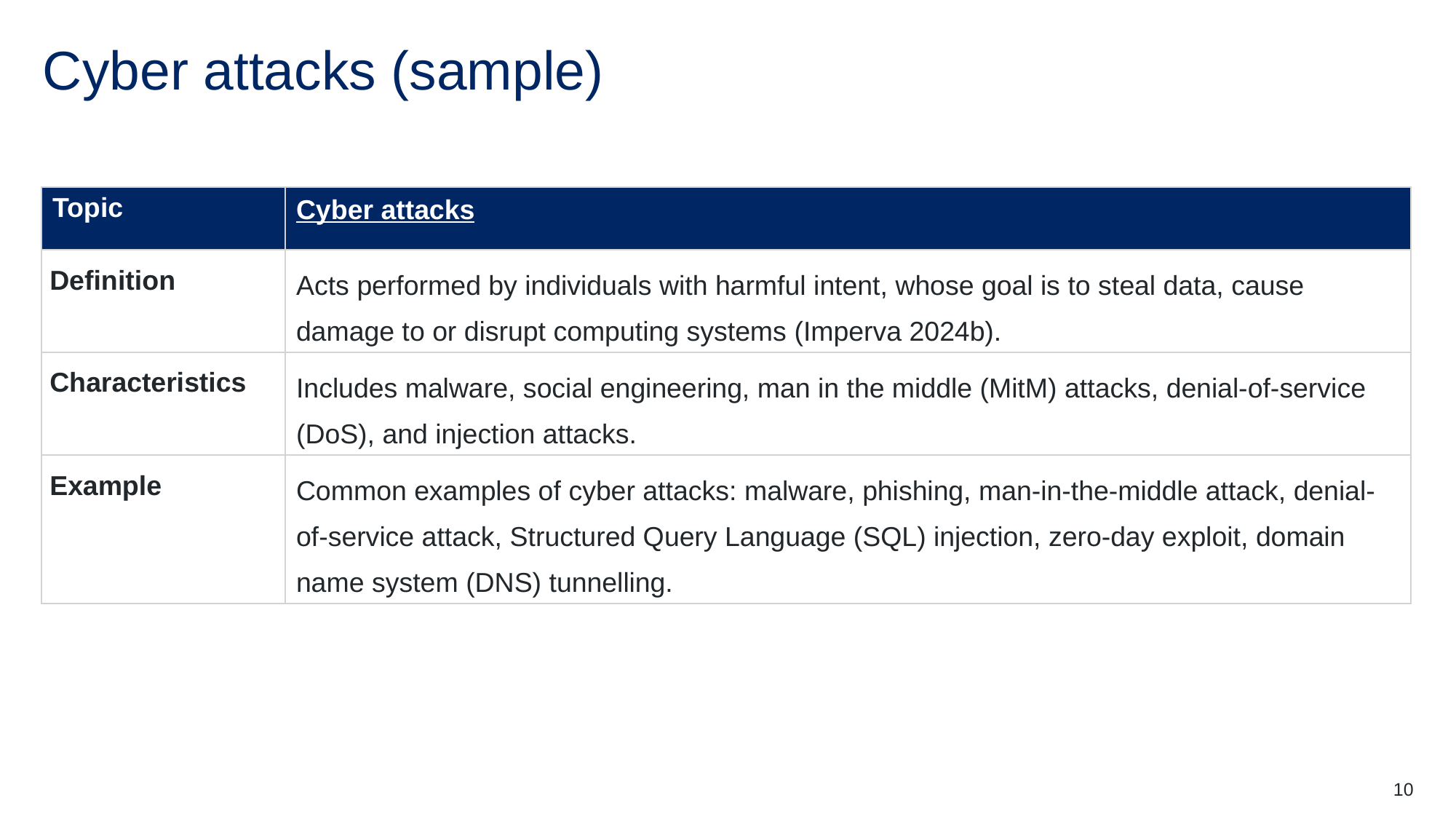

# Cyber attacks (sample)
| Topic | Cyber attacks |
| --- | --- |
| Definition | Acts performed by individuals with harmful intent, whose goal is to steal data, cause damage to or disrupt computing systems (Imperva 2024b). |
| Characteristics | Includes malware, social engineering, man in the middle (MitM) attacks, denial-of-service (DoS), and injection attacks. |
| Example | Common examples of cyber attacks: malware, phishing, man-in-the-middle attack, denial-of-service attack, Structured Query Language (SQL) injection, zero-day exploit, domain name system (DNS) tunnelling. |
10